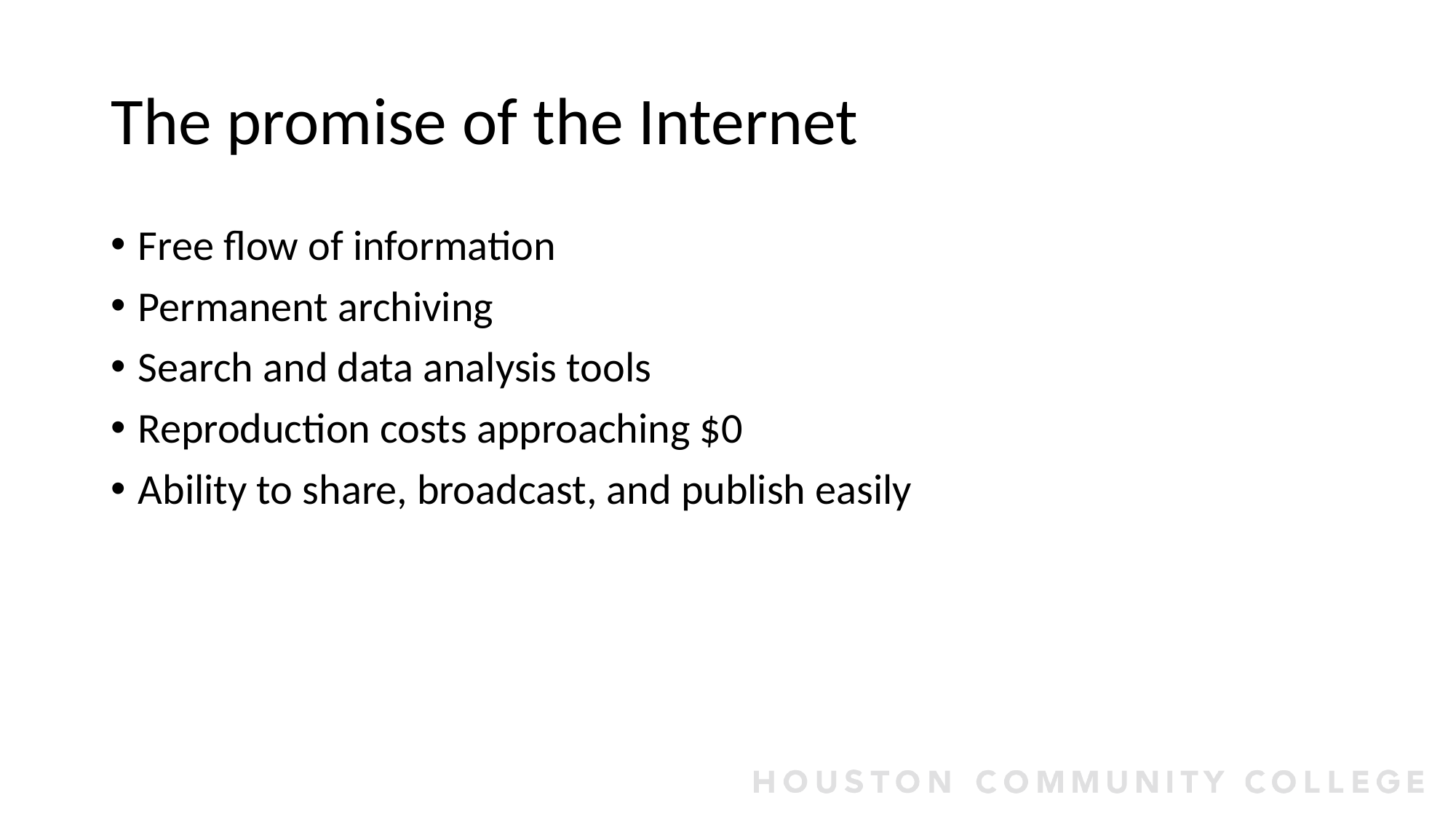

# The promise of the Internet
Free flow of information
Permanent archiving
Search and data analysis tools
Reproduction costs approaching $0
Ability to share, broadcast, and publish easily